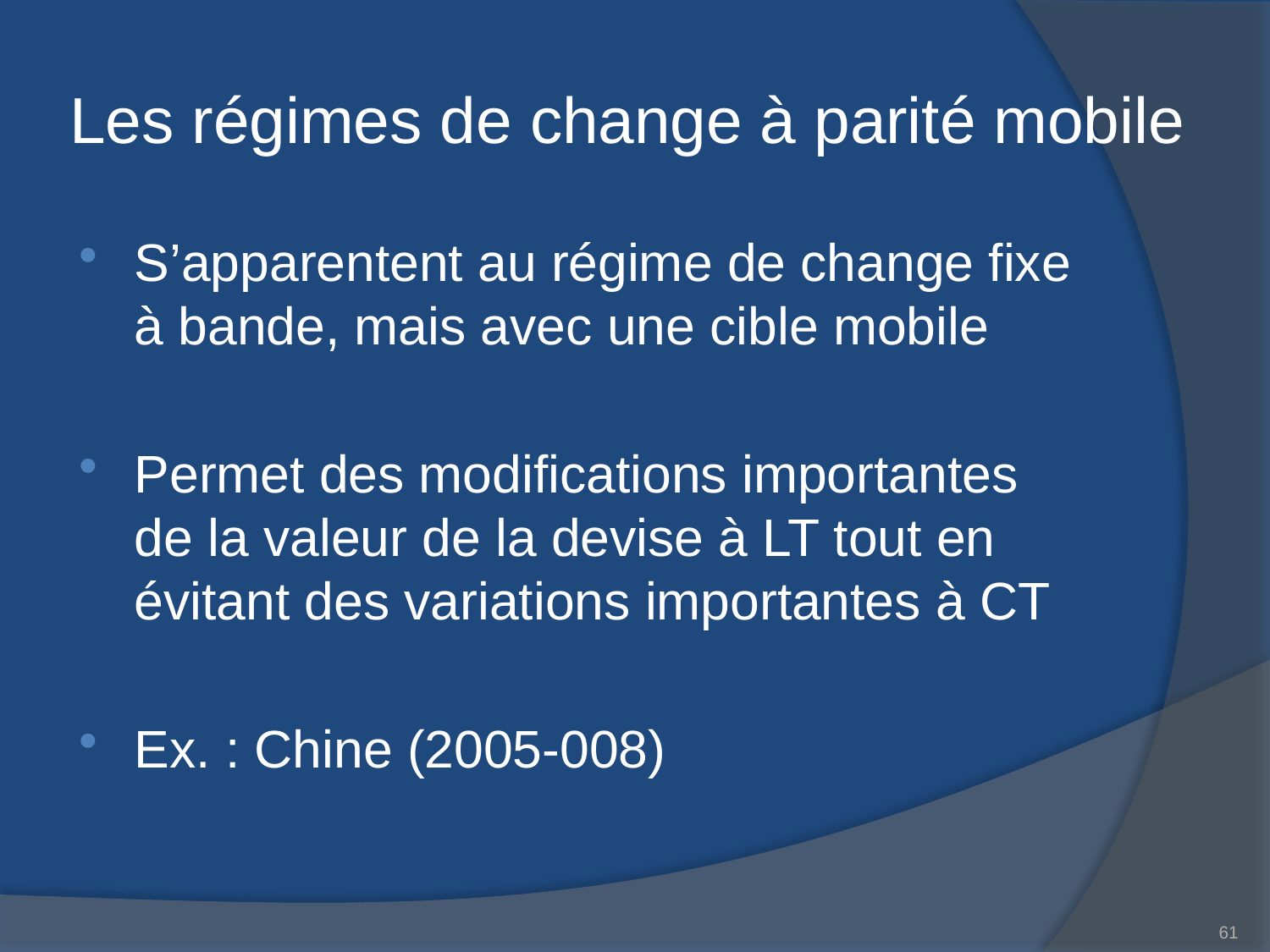

# Les régimes de change à parité mobile
S’apparentent au régime de change fixe à bande, mais avec une cible mobile

Permet des modifications importantes de la valeur de la devise à LT tout en évitant des variations importantes à CT

Ex. : Chine (2005-008)
61